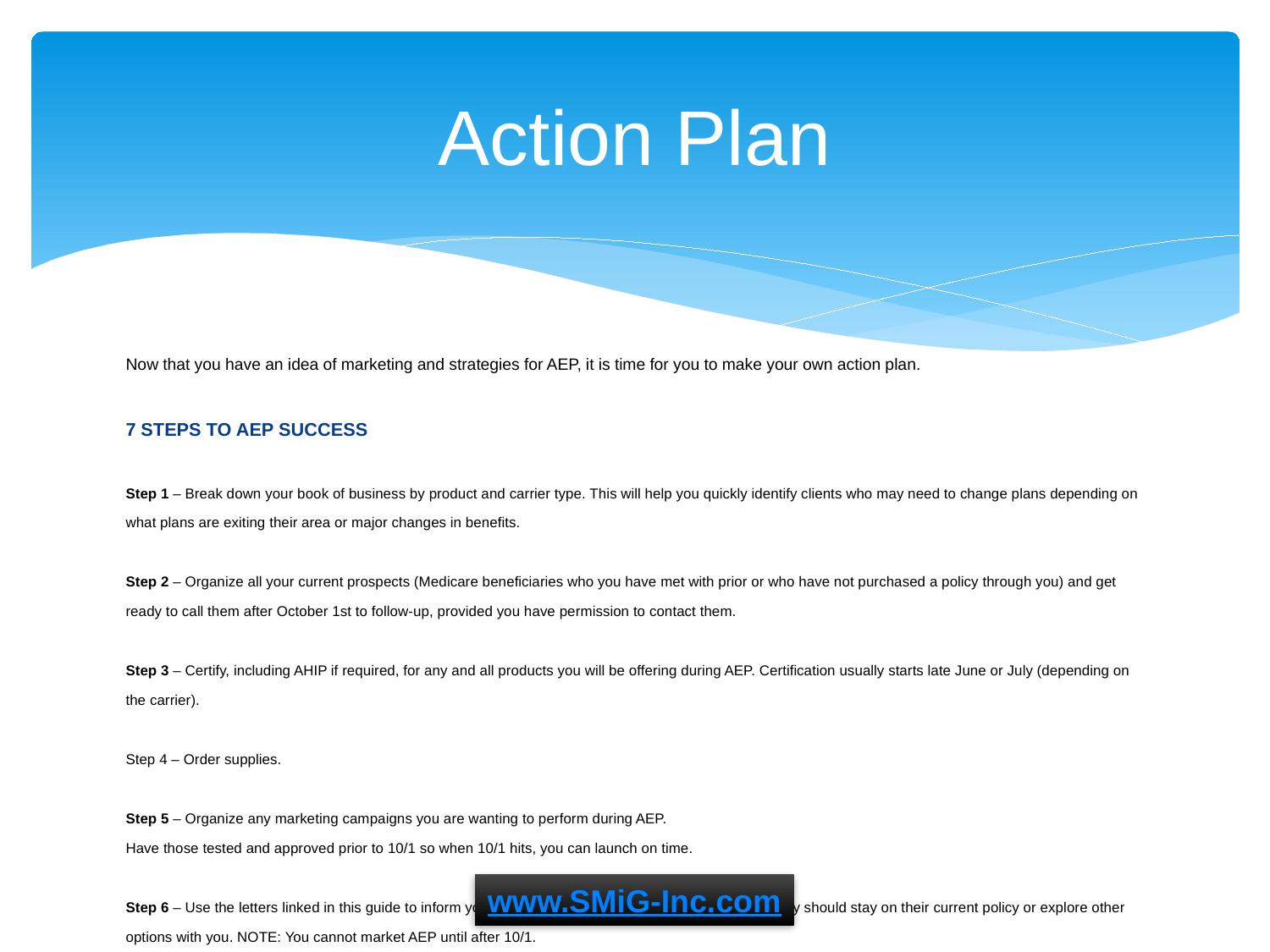

# Action Plan
Now that you have an idea of marketing and strategies for AEP, it is time for you to make your own action plan.

7 STEPS TO AEP SUCCESS

Step 1 – Break down your book of business by product and carrier type. This will help you quickly identify clients who may need to change plans depending on what plans are exiting their area or major changes in benefits.

Step 2 – Organize all your current prospects (Medicare beneficiaries who you have met with prior or who have not purchased a policy through you) and get ready to call them after October 1st to follow-up, provided you have permission to contact them.

Step 3 – Certify, including AHIP if required, for any and all products you will be offering during AEP. Certification usually starts late June or July (depending on the carrier).

Step 4 – Order supplies.

Step 5 – Organize any marketing campaigns you are wanting to perform during AEP.
Have those tested and approved prior to 10/1 so when 10/1 hits, you can launch on time.

Step 6 – Use the letters linked in this guide to inform your clients of the market changes and whether they should stay on their current policy or explore other options with you. NOTE: You cannot market AEP until after 10/1.

Step 7 – After the letters are mailed out, follow up with a phone call. Remember, senior’s mailboxes are filled with advertisements. While many may see and read your letter, a phone call will give extra weight to them taking action or maintaining coverage with you.
BONUS: Remember to let clients know you are there to help their family and friends as well! Leave a few extra cards and give them a reason to use you (example: my clients refer me because they know I will always have their best interests and yours in mind).
www.SMiG-Inc.com